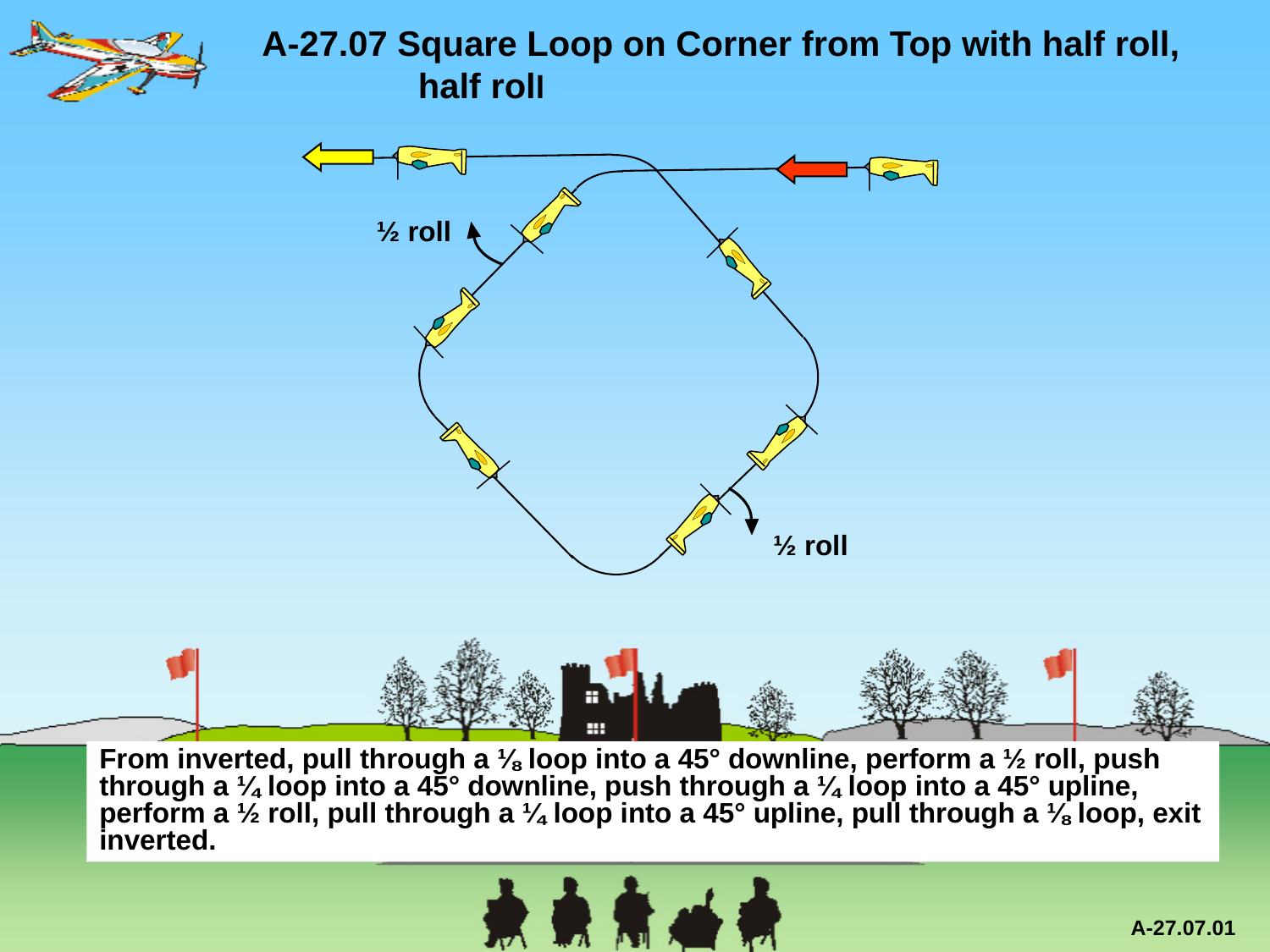

A-27.07 Square Loop on Corner from Top with half roll, 	   half roll

½ roll

½ roll
From inverted, pull through a ⅛ loop into a 45° downline, perform a ½ roll, push through a ¼ loop into a 45° downline, push through a ¼ loop into a 45° upline, perform a ½ roll, pull through a ¼ loop into a 45° upline, pull through a ⅛ loop, exit inverted.
A-27.07.01